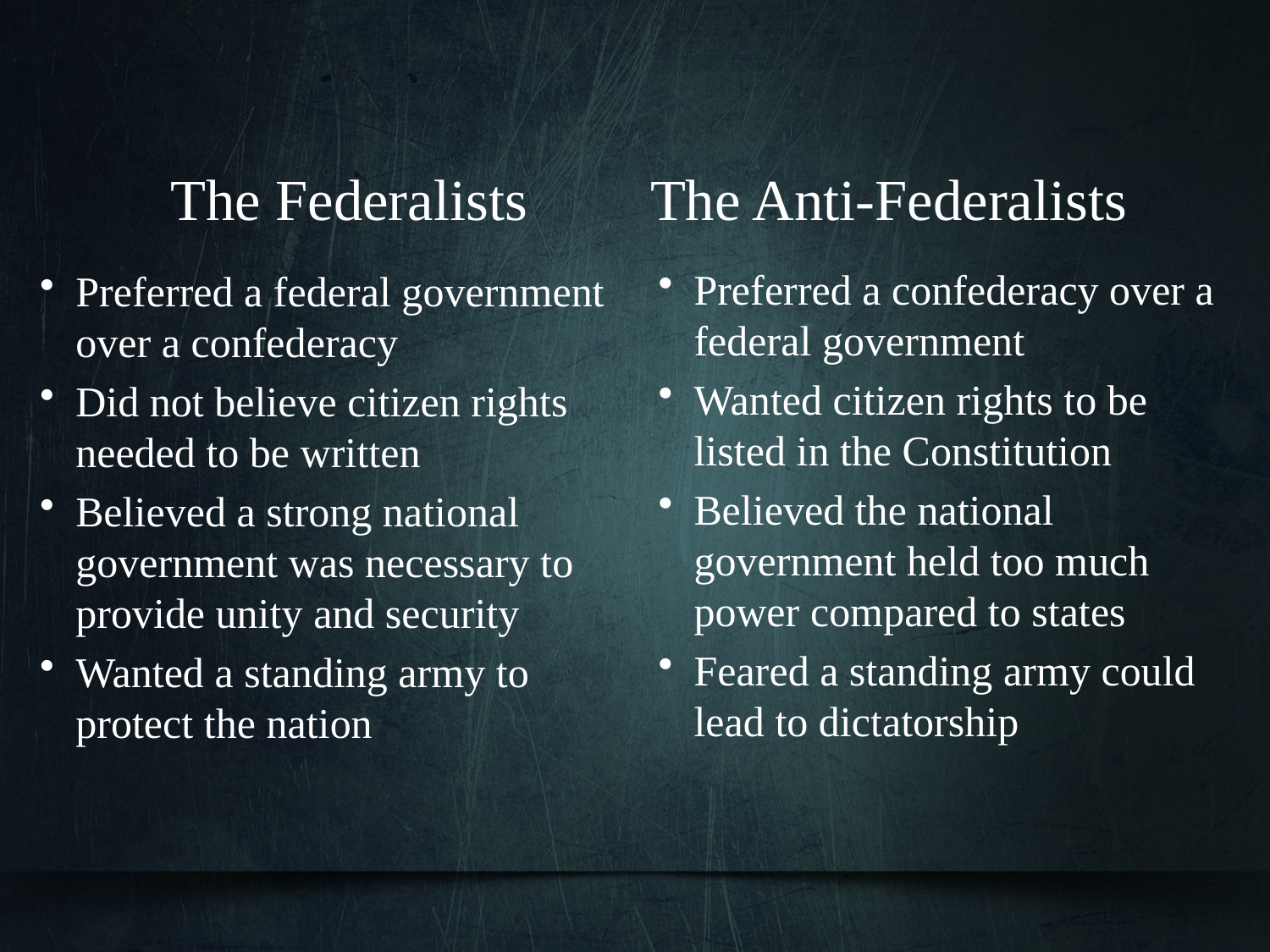

# The Federalists
The Anti-Federalists
Preferred a confederacy over a federal government
Wanted citizen rights to be listed in the Constitution
Believed the national government held too much power compared to states
Feared a standing army could lead to dictatorship
Preferred a federal government over a confederacy
Did not believe citizen rights needed to be written
Believed a strong national government was necessary to provide unity and security
Wanted a standing army to protect the nation